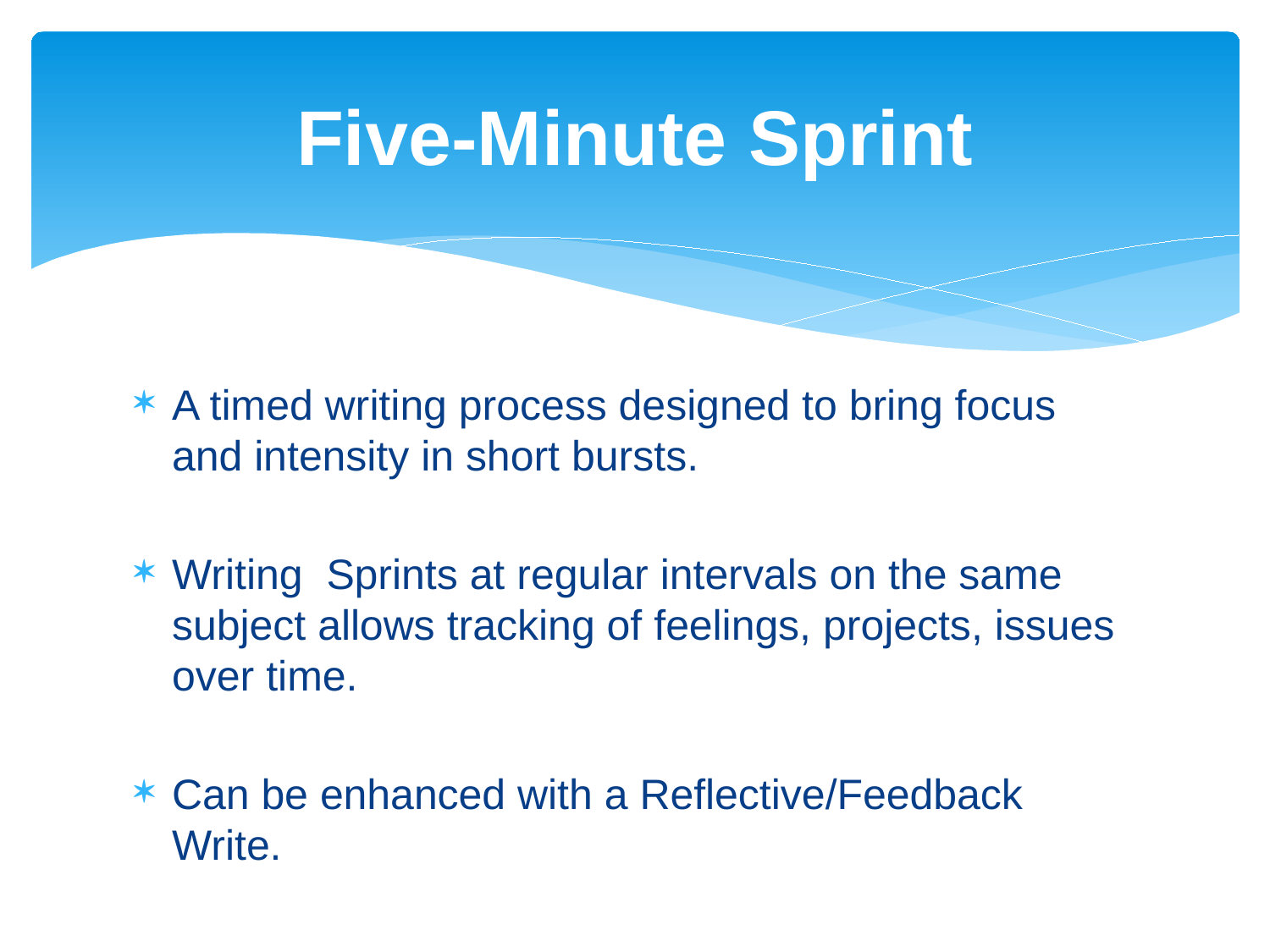

# Five-Minute Sprint
A timed writing process designed to bring focus and intensity in short bursts.

Writing  Sprints at regular intervals on the same subject allows tracking of feelings, projects, issues over time.

Can be enhanced with a Reflective/Feedback Write.